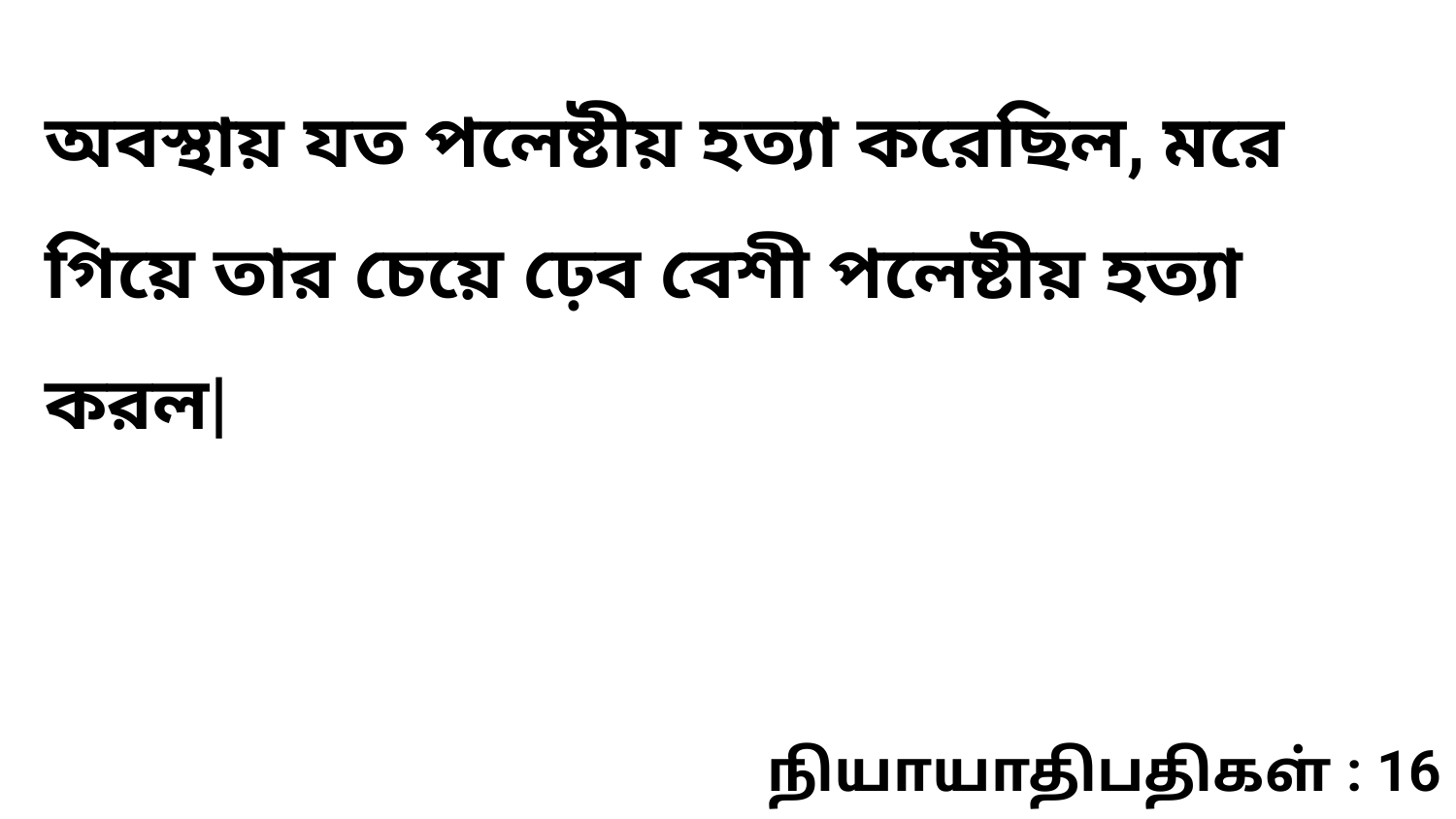

অবস্থায় যত পলেষ্টীয় হত্যা করেছিল, মরে গিয়ে তার চেয়ে ঢ়েব বেশী পলেষ্টীয় হত্যা করল|
நியாயாதிபதிகள் : 16